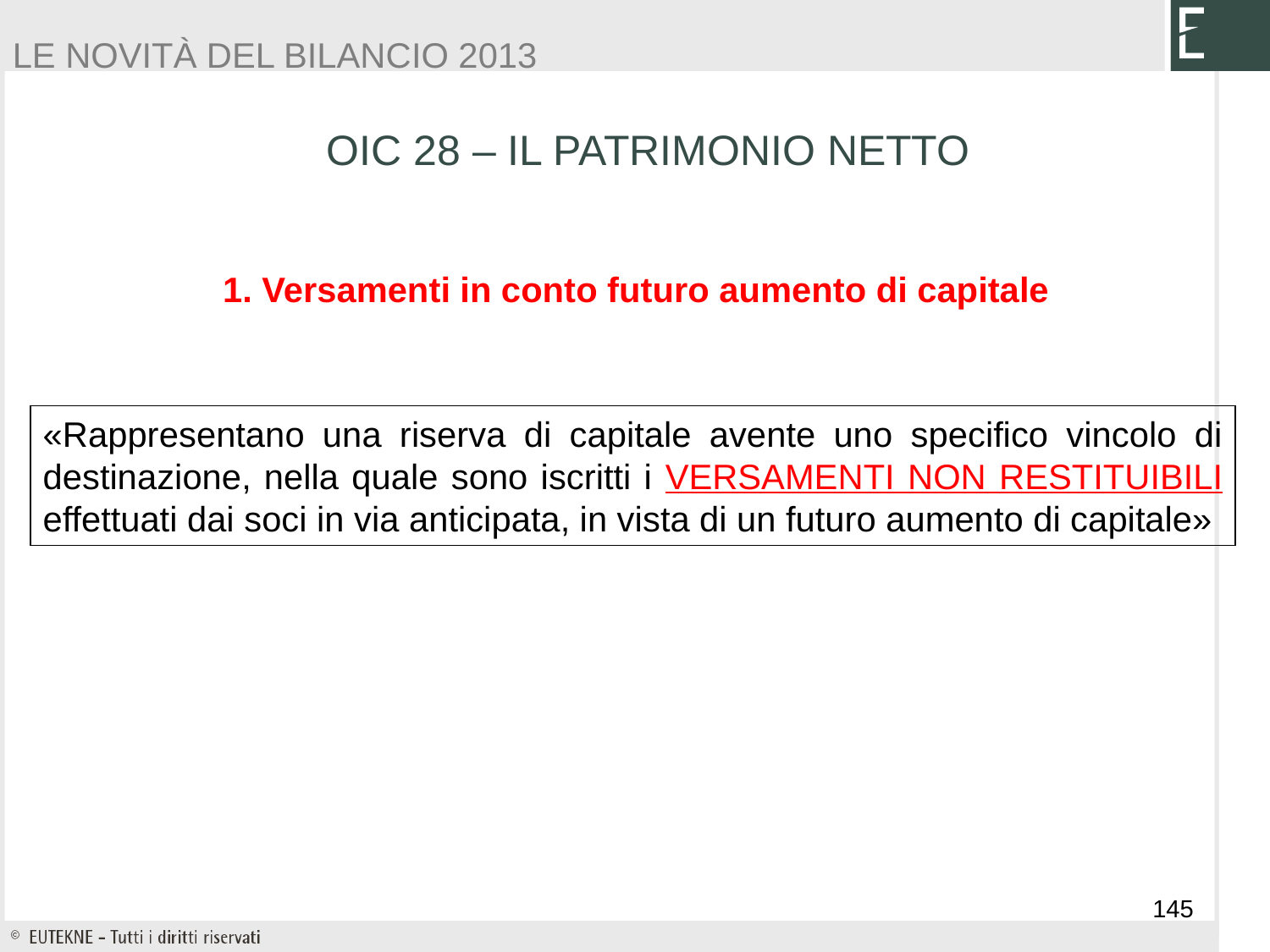

LE NOVITÀ DEL BILANCIO 2013
OIC 28 – IL PATRIMONIO NETTO
1. Versamenti in conto futuro aumento di capitale
«Rappresentano una riserva di capitale avente uno specifico vincolo di destinazione, nella quale sono iscritti i VERSAMENTI NON RESTITUIBILI effettuati dai soci in via anticipata, in vista di un futuro aumento di capitale»
145